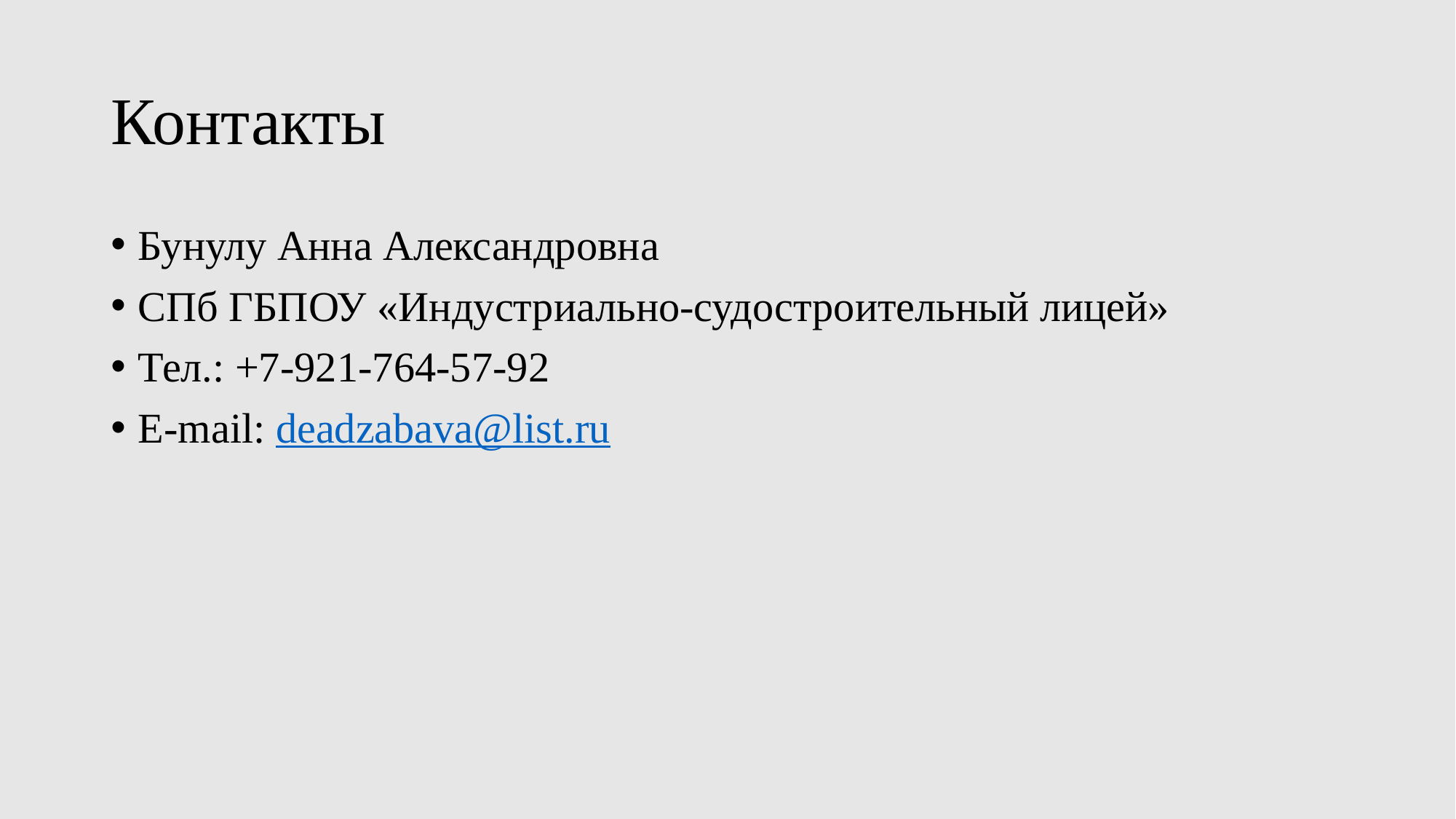

# Контакты
Бунулу Анна Александровна
СПб ГБПОУ «Индустриально-судостроительный лицей»
Тел.: +7-921-764-57-92
E-mail: deadzabava@list.ru